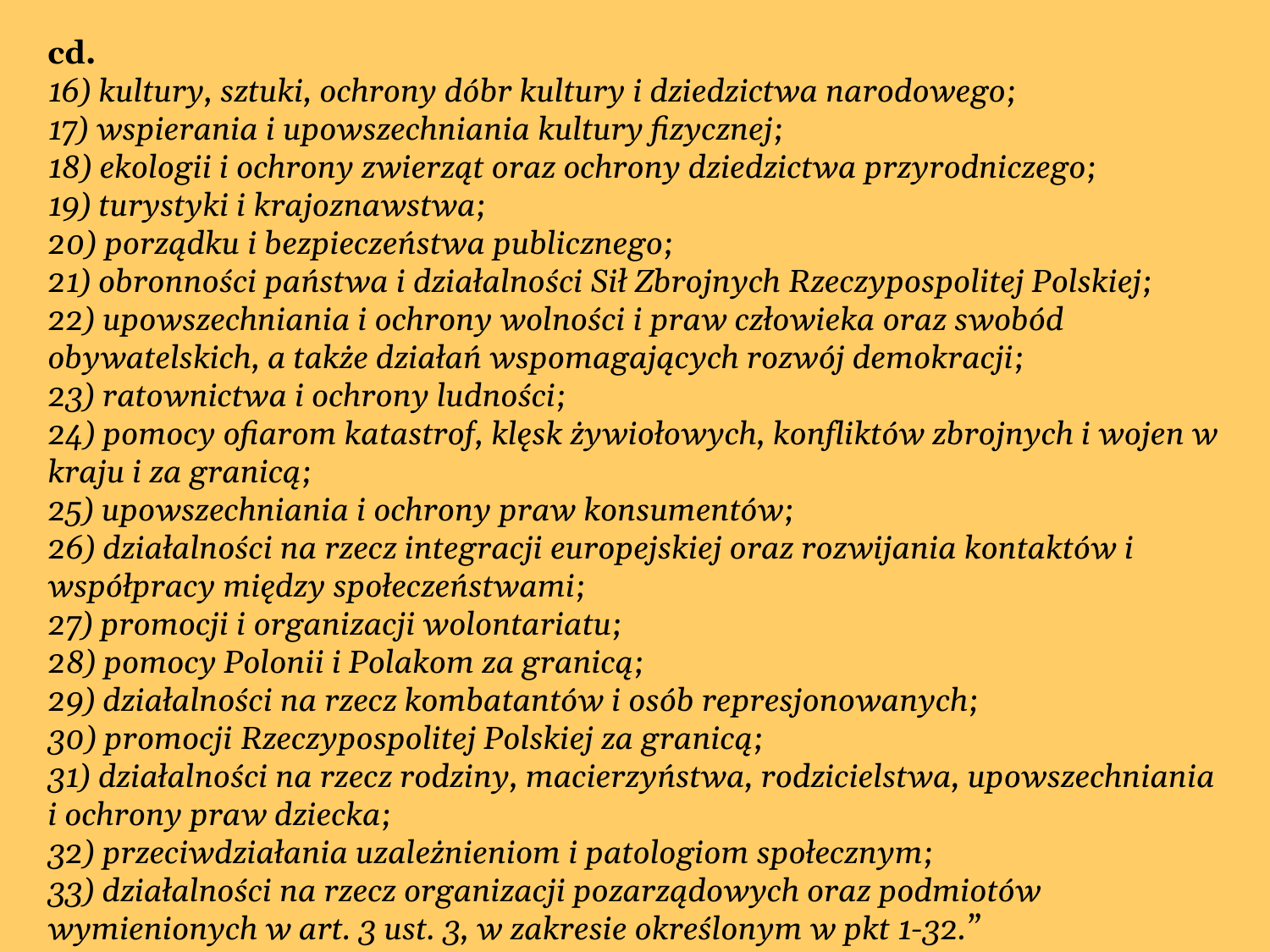

# cd. 16) kultury, sztuki, ochrony dóbr kultury i dziedzictwa narodowego; 17) wspierania i upowszechniania kultury fizycznej; 18) ekologii i ochrony zwierząt oraz ochrony dziedzictwa przyrodniczego; 19) turystyki i krajoznawstwa; 20) porządku i bezpieczeństwa publicznego; 21) obronności państwa i działalności Sił Zbrojnych Rzeczypospolitej Polskiej; 22) upowszechniania i ochrony wolności i praw człowieka oraz swobód obywatelskich, a także działań wspomagających rozwój demokracji; 23) ratownictwa i ochrony ludności; 24) pomocy ofiarom katastrof, klęsk żywiołowych, konfliktów zbrojnych i wojen w kraju i za granicą; 25) upowszechniania i ochrony praw konsumentów; 26) działalności na rzecz integracji europejskiej oraz rozwijania kontaktów i współpracy między społeczeństwami; 27) promocji i organizacji wolontariatu; 28) pomocy Polonii i Polakom za granicą; 29) działalności na rzecz kombatantów i osób represjonowanych; 30) promocji Rzeczypospolitej Polskiej za granicą; 31) działalności na rzecz rodziny, macierzyństwa, rodzicielstwa, upowszechniania i ochrony praw dziecka; 32) przeciwdziałania uzależnieniom i patologiom społecznym; 33) działalności na rzecz organizacji pozarządowych oraz podmiotów wymienionych w art. 3 ust. 3, w zakresie określonym w pkt 1-32.”